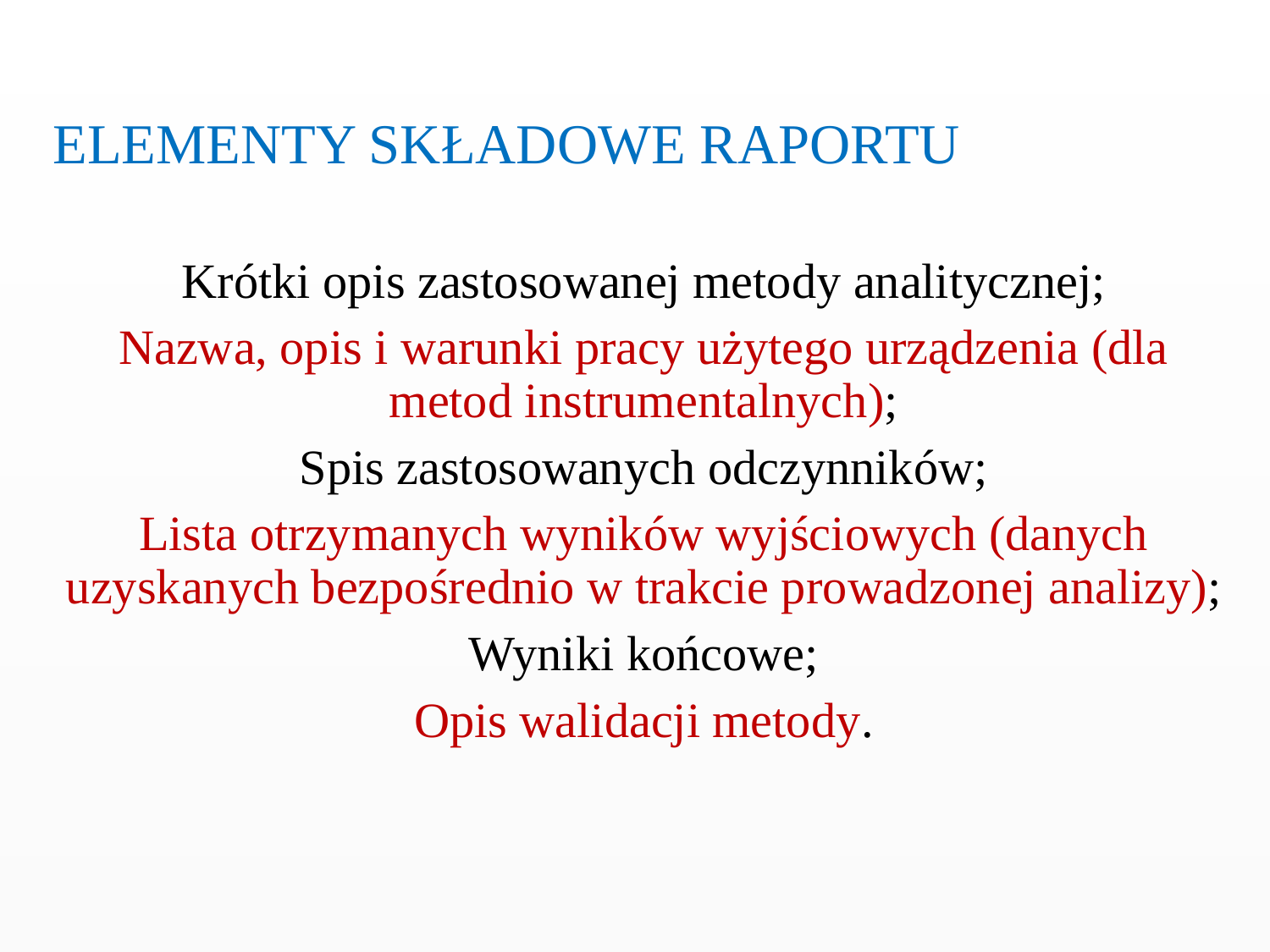

ELEMENTY SKŁADOWE RAPORTU

Krótki opis zastosowanej metody analitycznej;
Nazwa, opis i warunki pracy użytego urządzenia (dla metod instrumentalnych);
Spis zastosowanych odczynników;
Lista otrzymanych wyników wyjściowych (danych uzyskanych bezpośrednio w trakcie prowadzonej analizy);
Wyniki końcowe;
Opis walidacji metody.